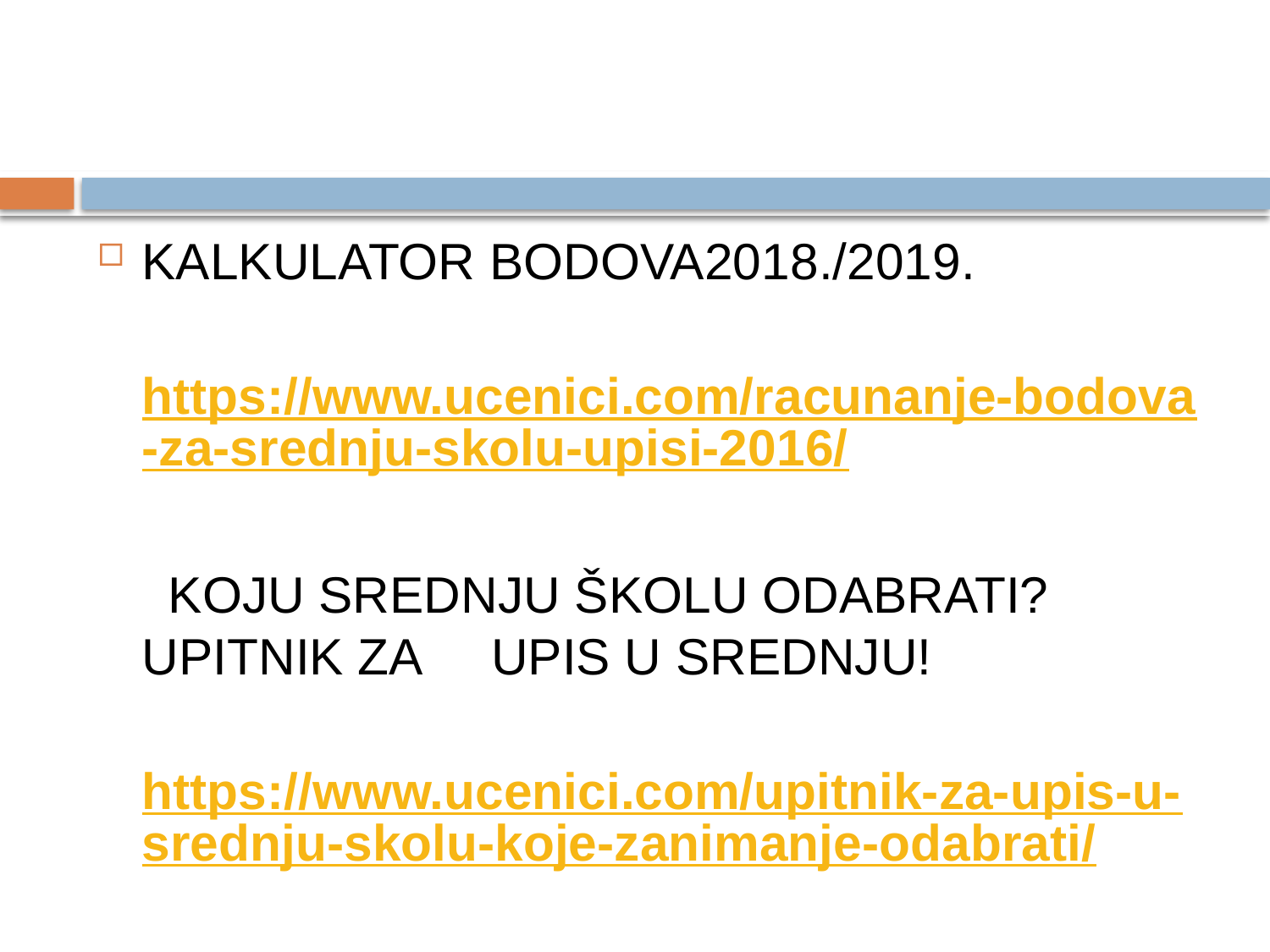

#
KALKULATOR BODOVA2018./2019.
   https://www.ucenici.com/racunanje-bodova-za-srednju-skolu-upisi-2016/

     KOJU SREDNJU ŠKOLU ODABRATI? UPITNIK ZA     UPIS U SREDNJU!
    https://www.ucenici.com/upitnik-za-upis-u-srednju-skolu-koje-zanimanje-odabrati/